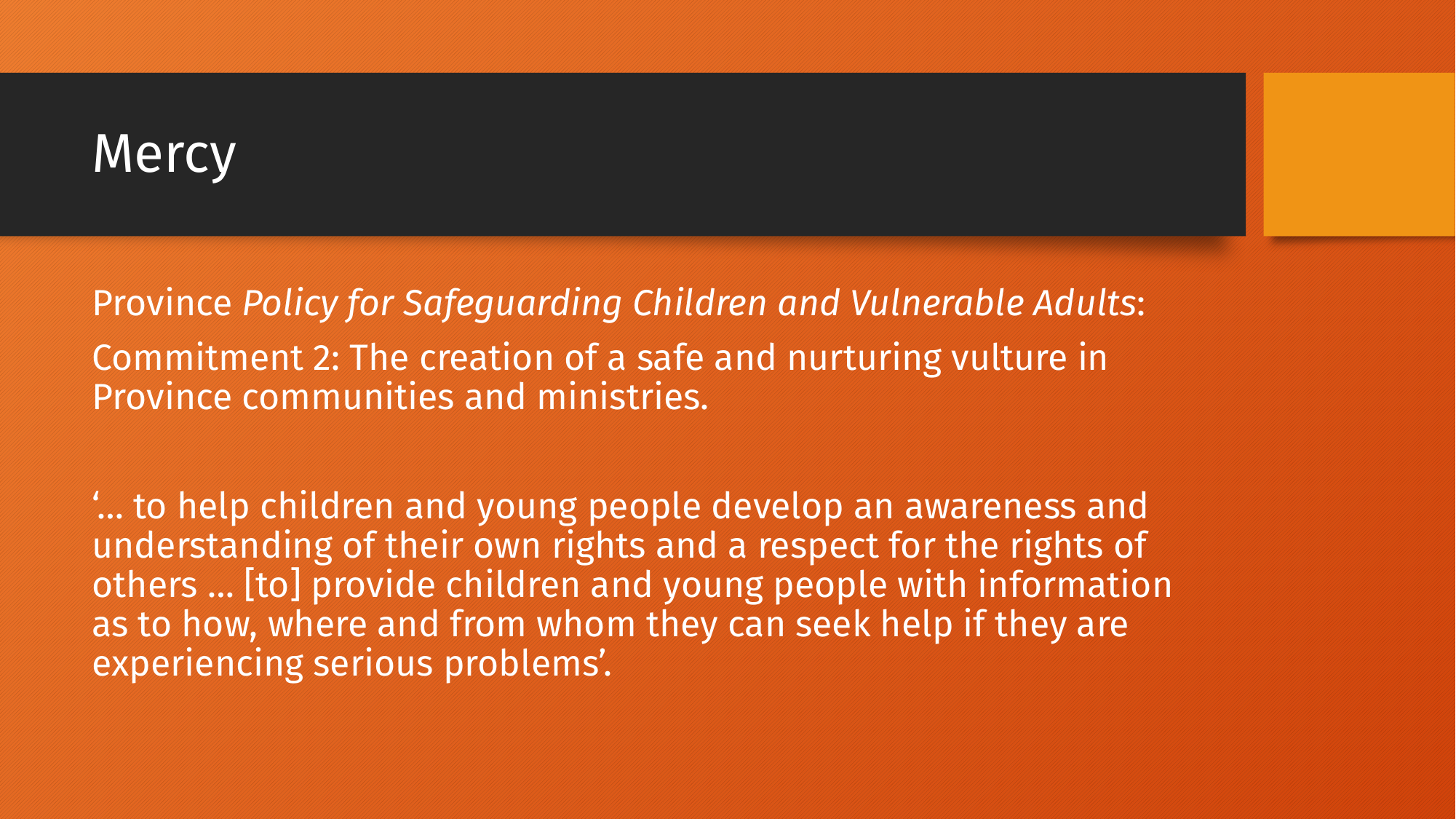

# Mercy
Province Policy for Safeguarding Children and Vulnerable Adults:
Commitment 2: The creation of a safe and nurturing vulture in Province communities and ministries.

‘… to help children and young people develop an awareness and understanding of their own rights and a respect for the rights of others … [to] provide children and young people with information as to how, where and from whom they can seek help if they are experiencing serious problems’.